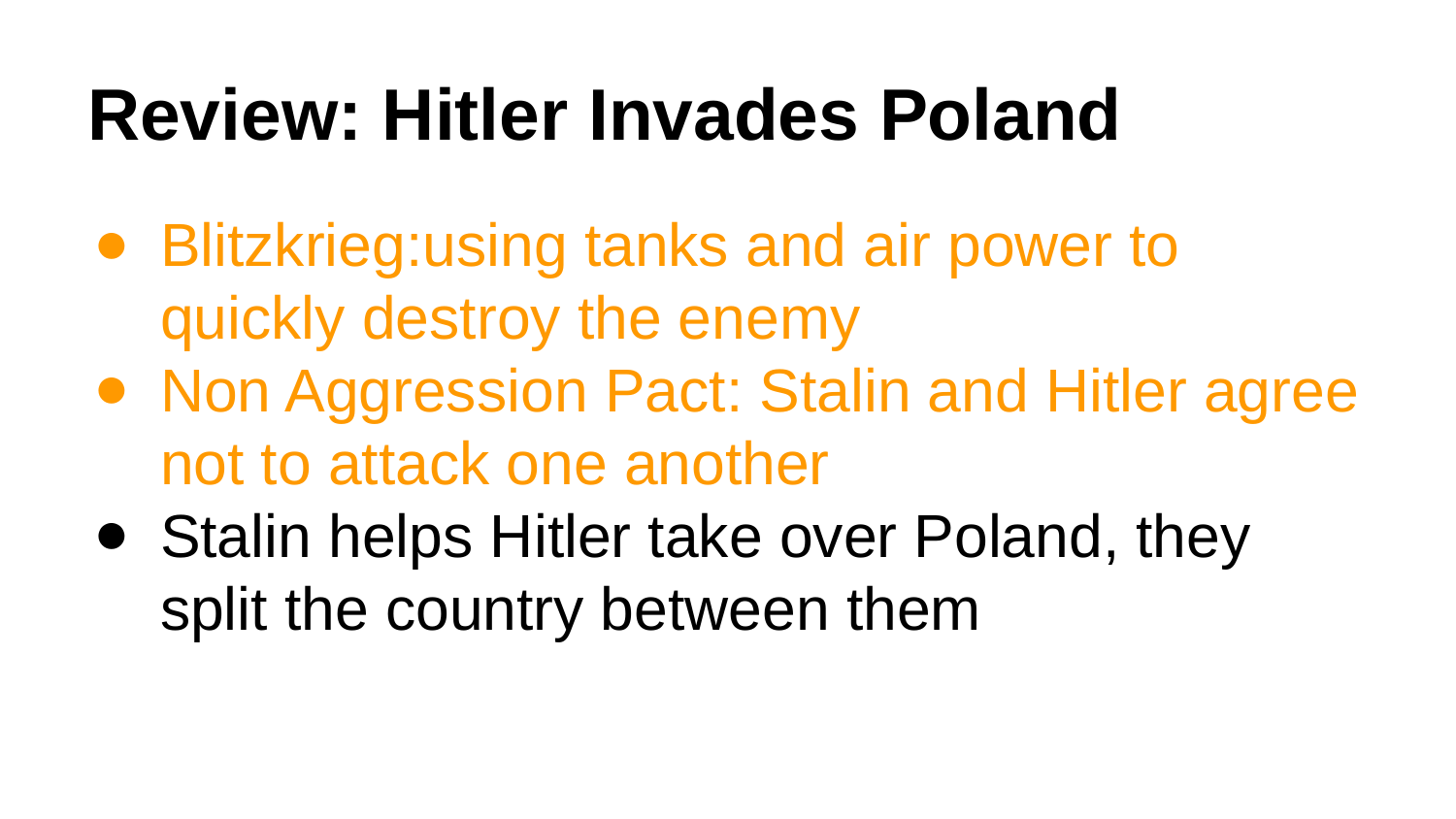

# Review: Hitler Invades Poland
Blitzkrieg:using tanks and air power to quickly destroy the enemy
Non Aggression Pact: Stalin and Hitler agree not to attack one another
Stalin helps Hitler take over Poland, they split the country between them